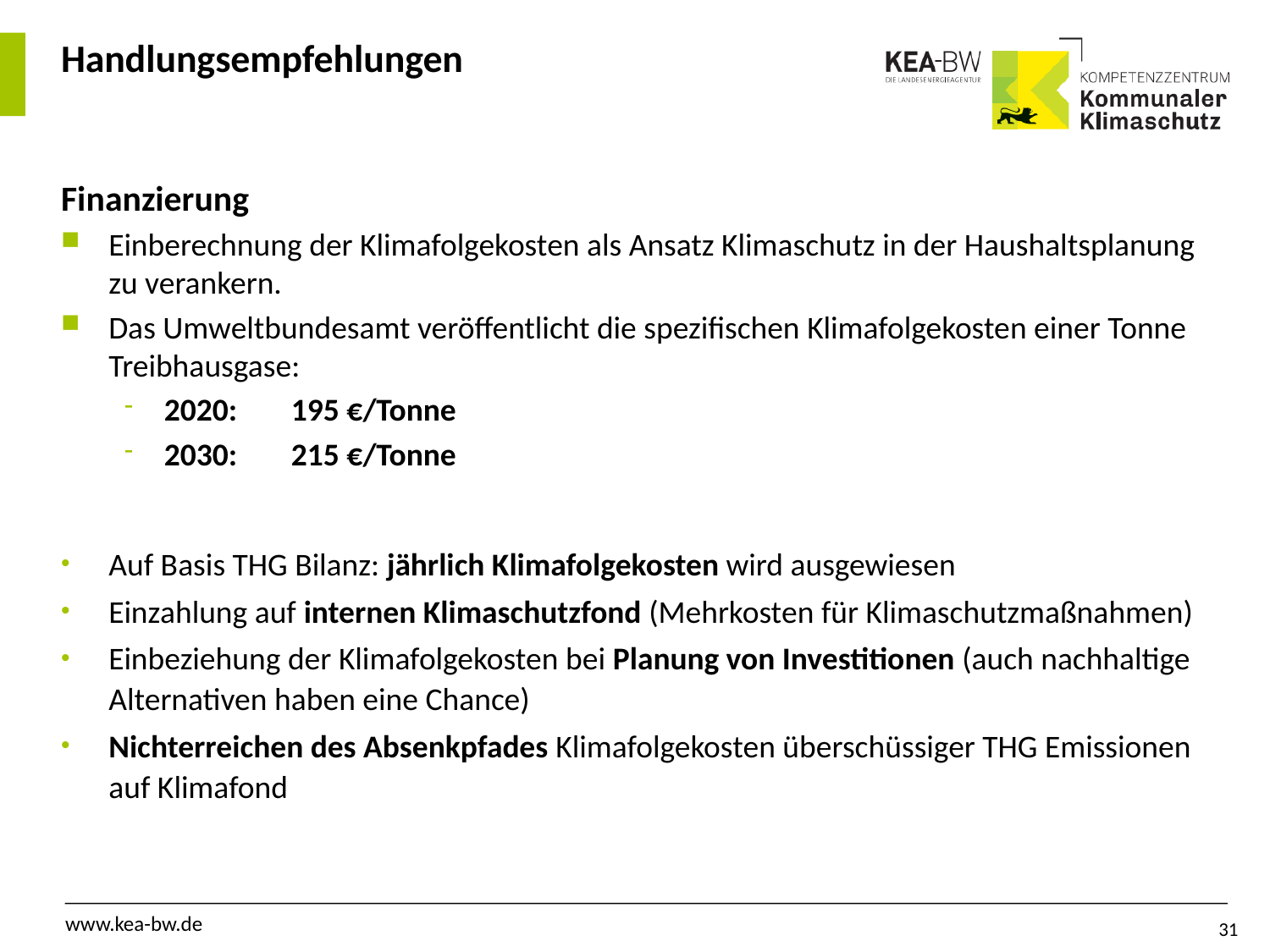

# Handlungsempfehlungen
Finanzierung
Einberechnung der Klimafolgekosten als Ansatz Klimaschutz in der Haushaltsplanung zu verankern.
Das Umweltbundesamt veröffentlicht die spezifischen Klimafolgekosten einer Tonne Treibhausgase:
2020:	195 €/Tonne
2030:	215 €/Tonne

Auf Basis THG Bilanz: jährlich Klimafolgekosten wird ausgewiesen
Einzahlung auf internen Klimaschutzfond (Mehrkosten für Klimaschutzmaßnahmen)
Einbeziehung der Klimafolgekosten bei Planung von Investitionen (auch nachhaltige Alternativen haben eine Chance)
Nichterreichen des Absenkpfades Klimafolgekosten überschüssiger THG Emissionen auf Klimafond

31